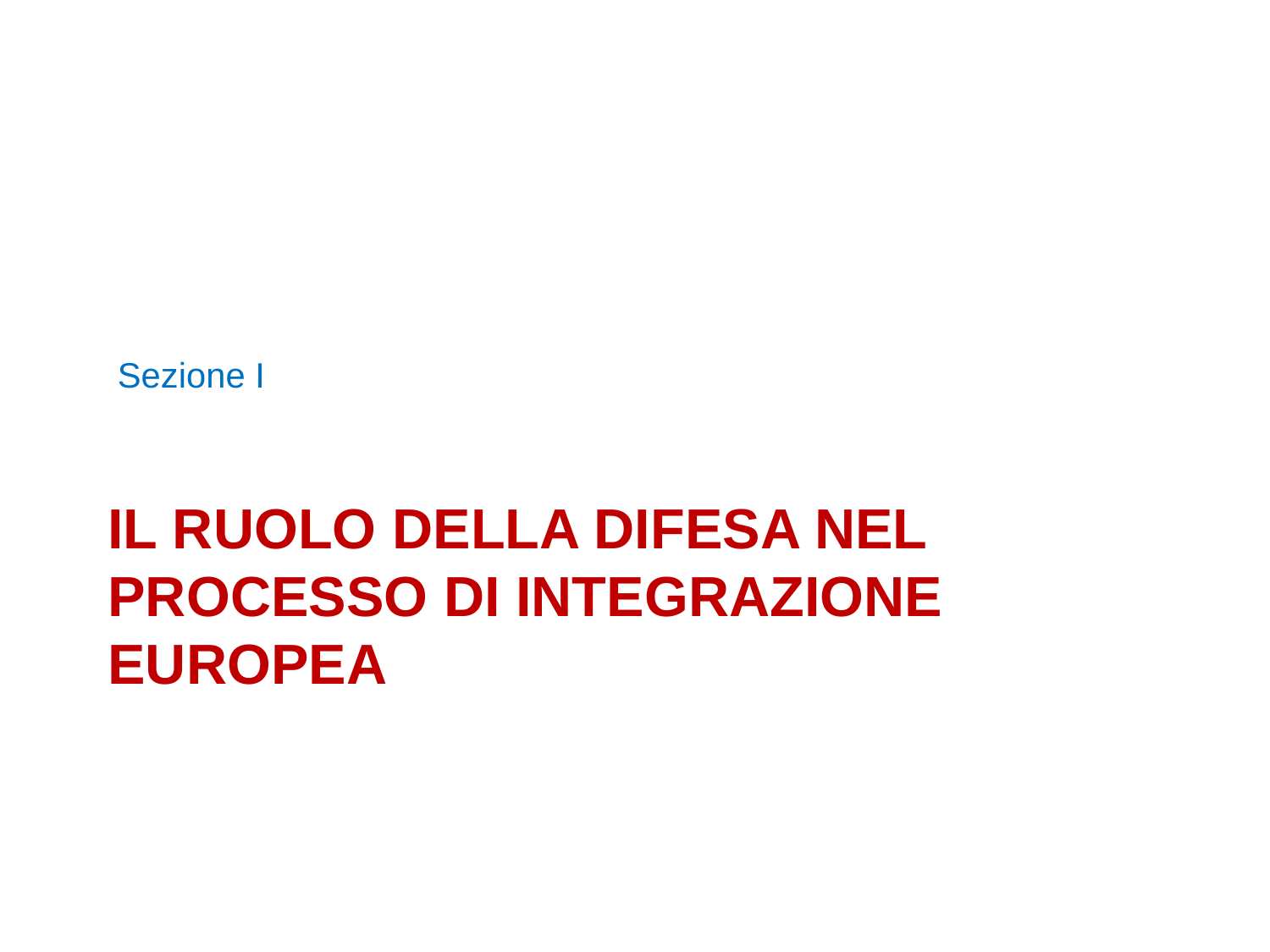

Sezione I
# Il ruolo della difesa nel processo di integrazione europea